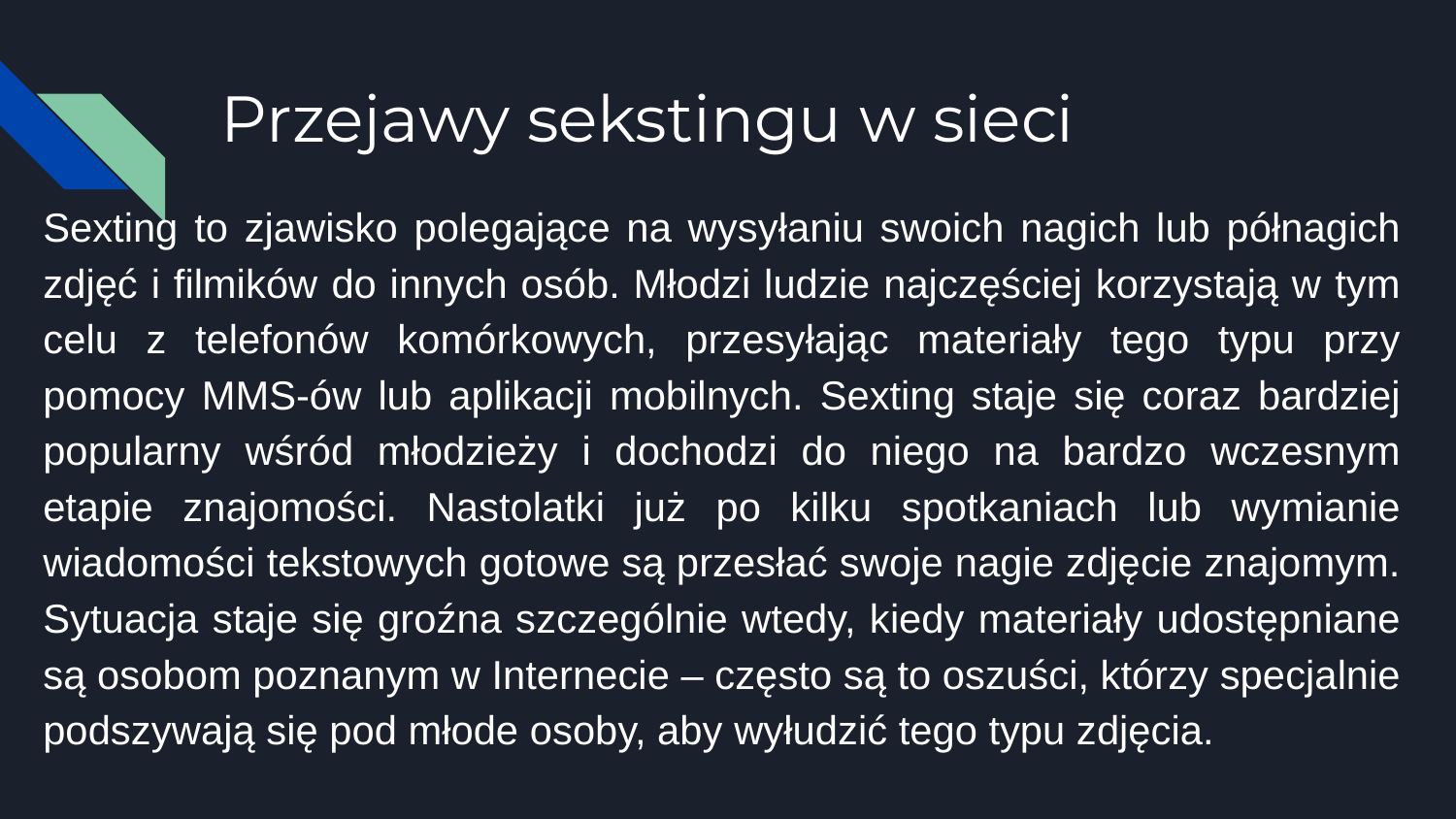

# Przejawy sekstingu w sieci
Sexting to zjawisko polegające na wysyłaniu swoich nagich lub półnagich zdjęć i filmików do innych osób. Młodzi ludzie najczęściej korzystają w tym celu z telefonów komórkowych, przesyłając materiały tego typu przy pomocy MMS-ów lub aplikacji mobilnych. Sexting staje się coraz bardziej popularny wśród młodzieży i dochodzi do niego na bardzo wczesnym etapie znajomości. Nastolatki już po kilku spotkaniach lub wymianie wiadomości tekstowych gotowe są przesłać swoje nagie zdjęcie znajomym. Sytuacja staje się groźna szczególnie wtedy, kiedy materiały udostępniane są osobom poznanym w Internecie – często są to oszuści, którzy specjalnie podszywają się pod młode osoby, aby wyłudzić tego typu zdjęcia.